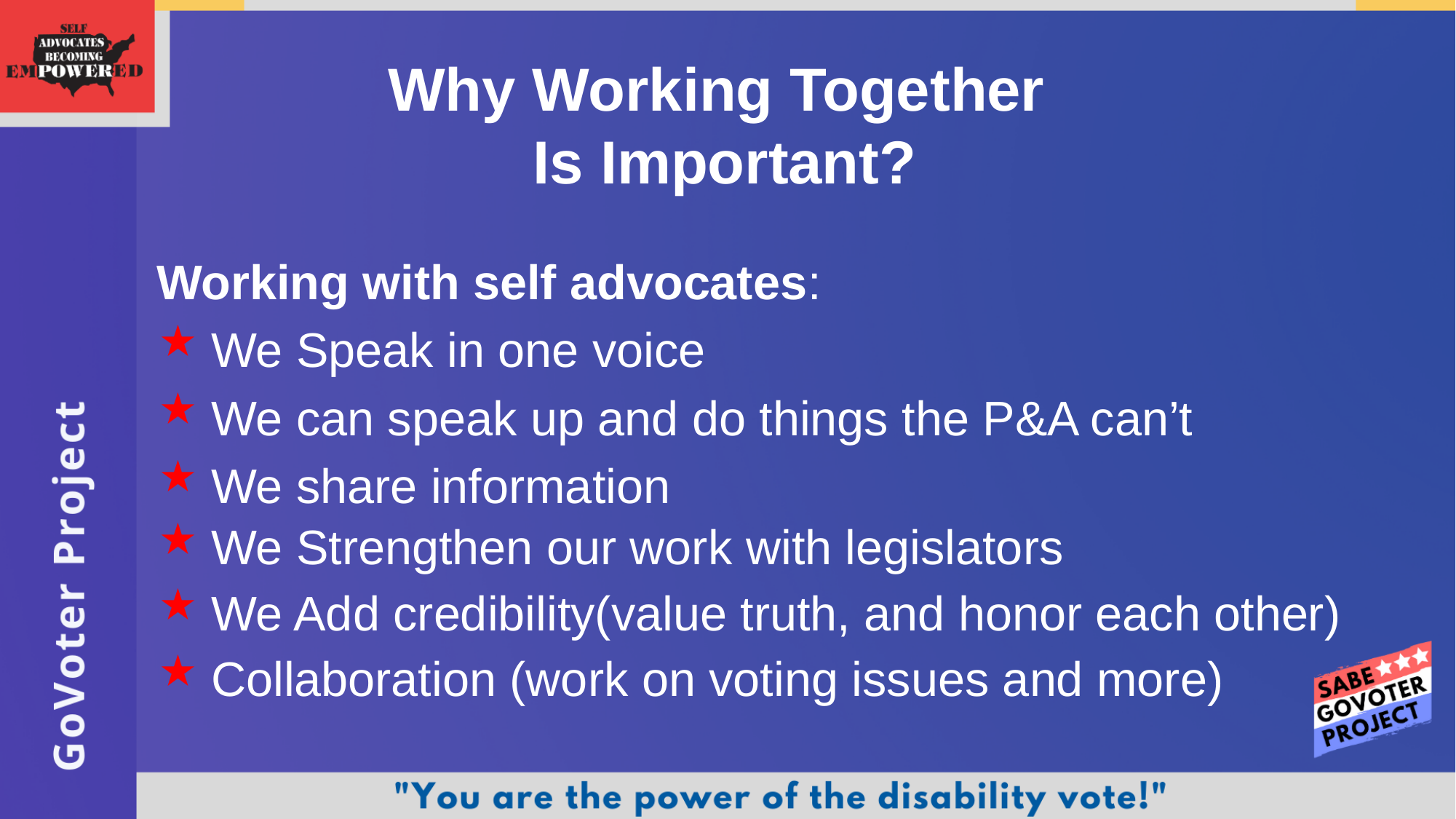

# Why Working Together Is Important?
Working with self advocates:
We Speak in one voice
We can speak up and do things the P&A can’t
We share information
We Strengthen our work with legislators
We Add credibility(value truth, and honor each other)
Collaboration (work on voting issues and more)